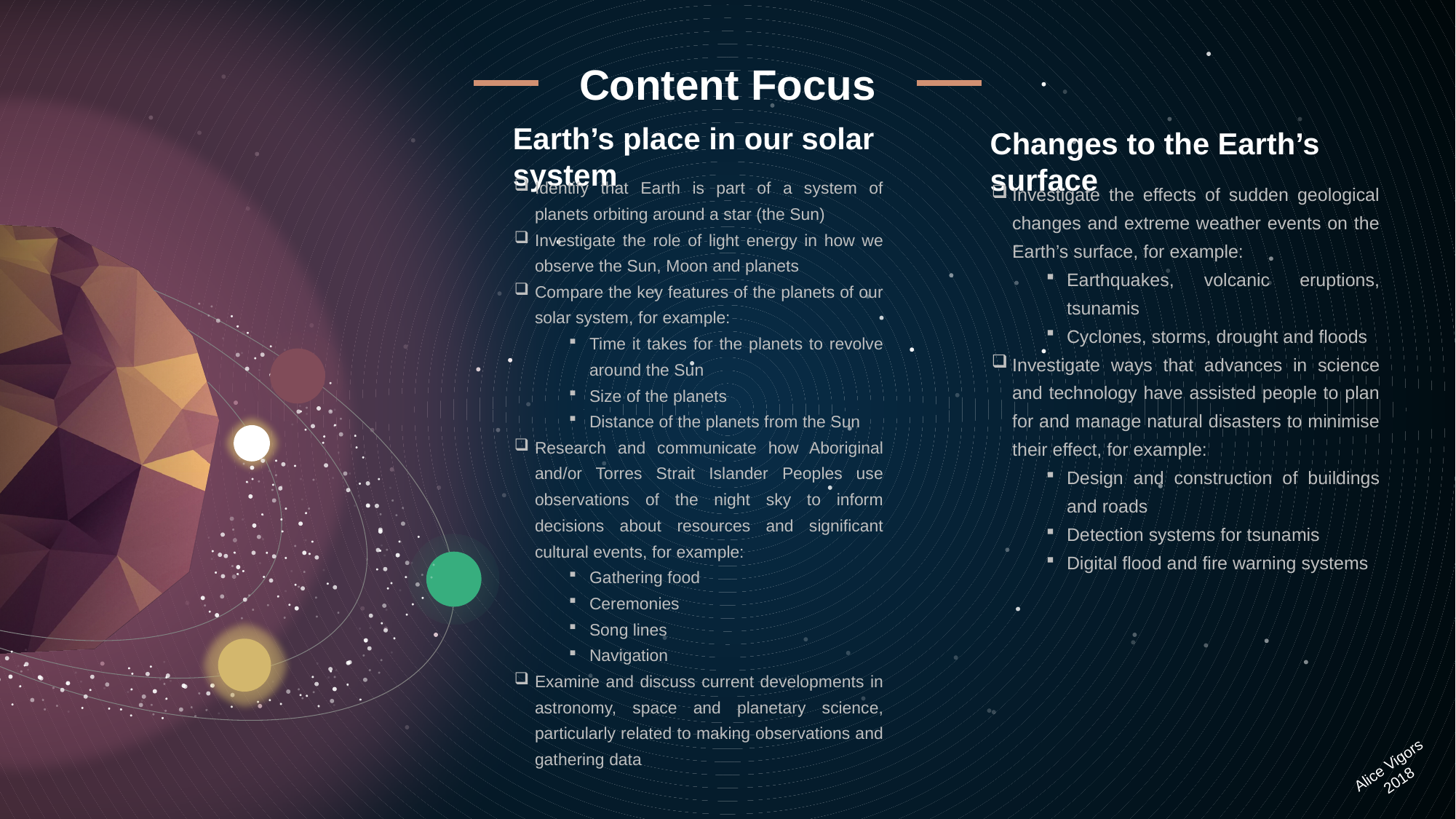

Content Focus

Earth’s place in our solar system
Identify that Earth is part of a system of planets orbiting around a star (the Sun)
Investigate the role of light energy in how we observe the Sun, Moon and planets
Compare the key features of the planets of our solar system, for example:
Time it takes for the planets to revolve around the Sun
Size of the planets
Distance of the planets from the Sun
Research and communicate how Aboriginal and/or Torres Strait Islander Peoples use observations of the night sky to inform decisions about resources and significant cultural events, for example:
Gathering food
Ceremonies
Song lines
Navigation
Examine and discuss current developments in astronomy, space and planetary science, particularly related to making observations and gathering data
Changes to the Earth’s surface
Investigate the effects of sudden geological changes and extreme weather events on the Earth’s surface, for example:
Earthquakes, volcanic eruptions, tsunamis
Cyclones, storms, drought and floods
Investigate ways that advances in science and technology have assisted people to plan for and manage natural disasters to minimise their effect, for example:
Design and construction of buildings and roads
Detection systems for tsunamis
Digital flood and fire warning systems

Alice Vigors 2018